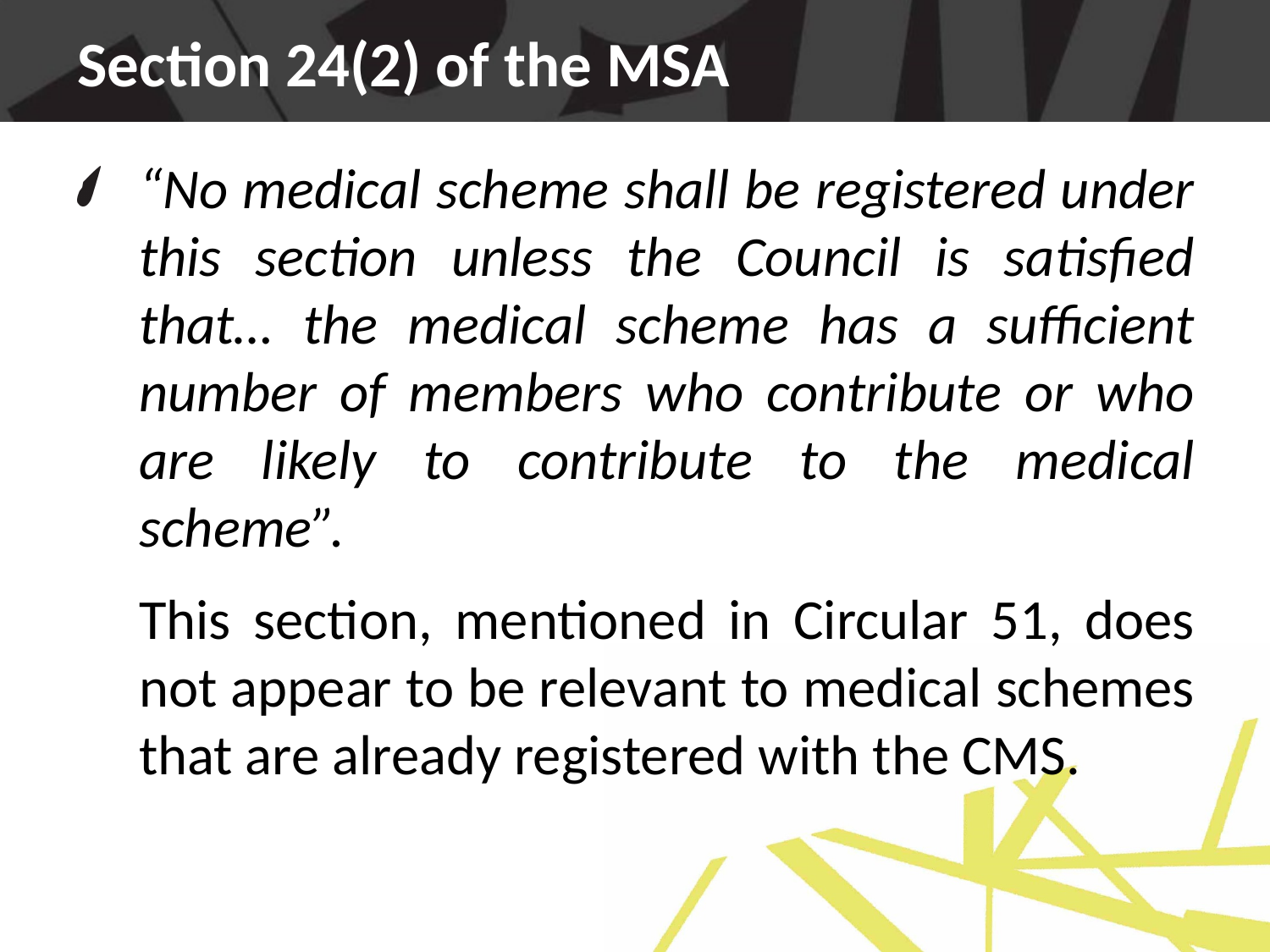

# Section 24(2) of the MSA
“No medical scheme shall be registered under this section unless the Council is satisfied that… the medical scheme has a sufficient number of members who contribute or who are likely to contribute to the medical scheme”.
This section, mentioned in Circular 51, does not appear to be relevant to medical schemes that are already registered with the CMS.